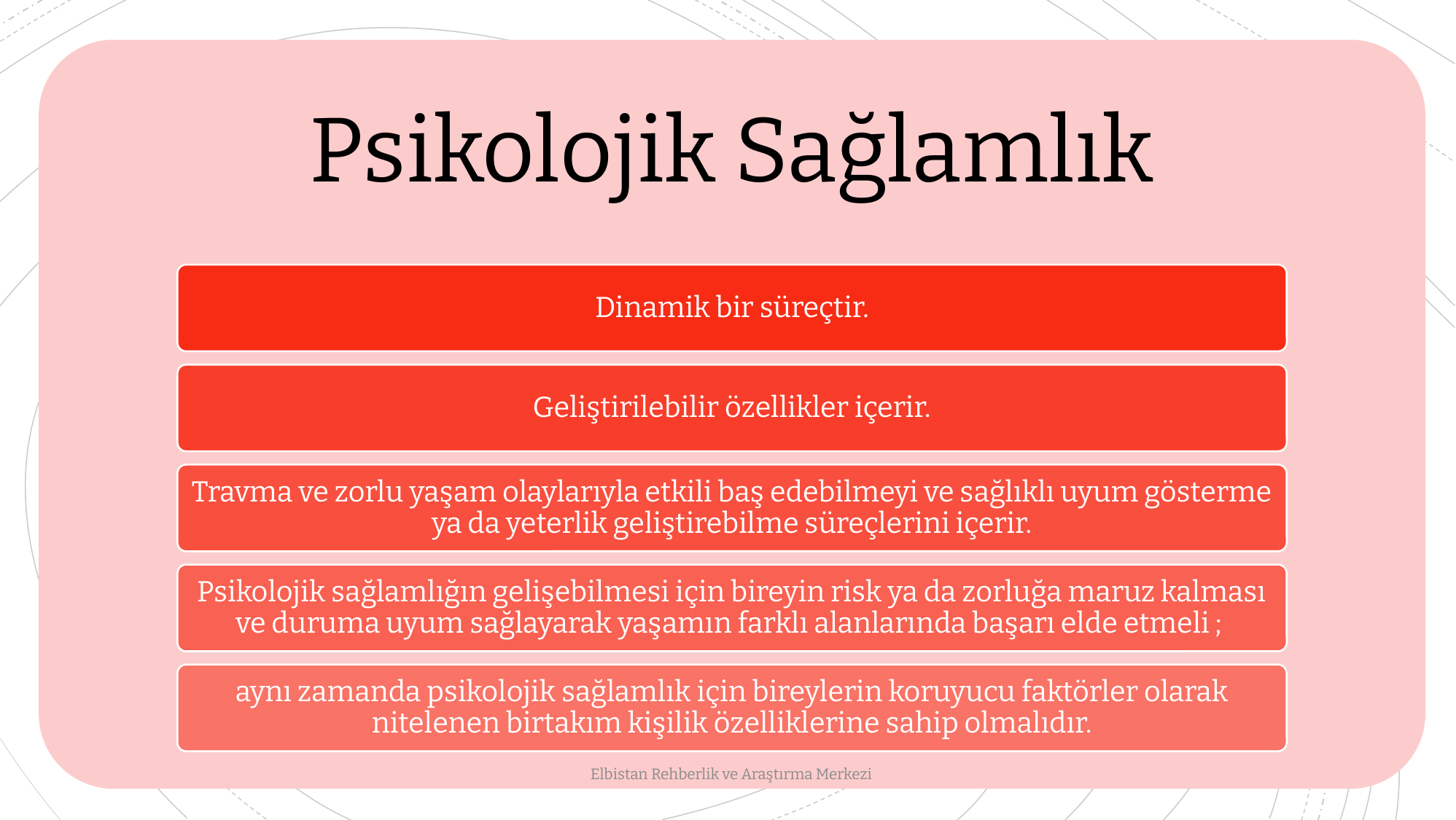

Psikolojik Sağlamlık
Dinamik bir süreçtir.
Geliştirilebilir özellikler içerir.
Travma ve zorlu yaşam olaylarıyla etkili baş edebilmeyi ve sağlıklı uyum gösterme ya da yeterlik geliştirebilme süreçlerini içerir.
Psikolojik sağlamlığın gelişebilmesi için bireyin risk ya da zorluğa maruz kalması ve duruma uyum sağlayarak yaşamın farklı alanlarında başarı elde etmeli ;
aynı zamanda psikolojik sağlamlık için bireylerin koruyucu faktörler olarak nitelenen birtakım kişilik özelliklerine sahip olmalıdır.
# PSİKOLOJİK SAĞLAMLIK
Elbistan Rehberlik ve Araştırma Merkezi